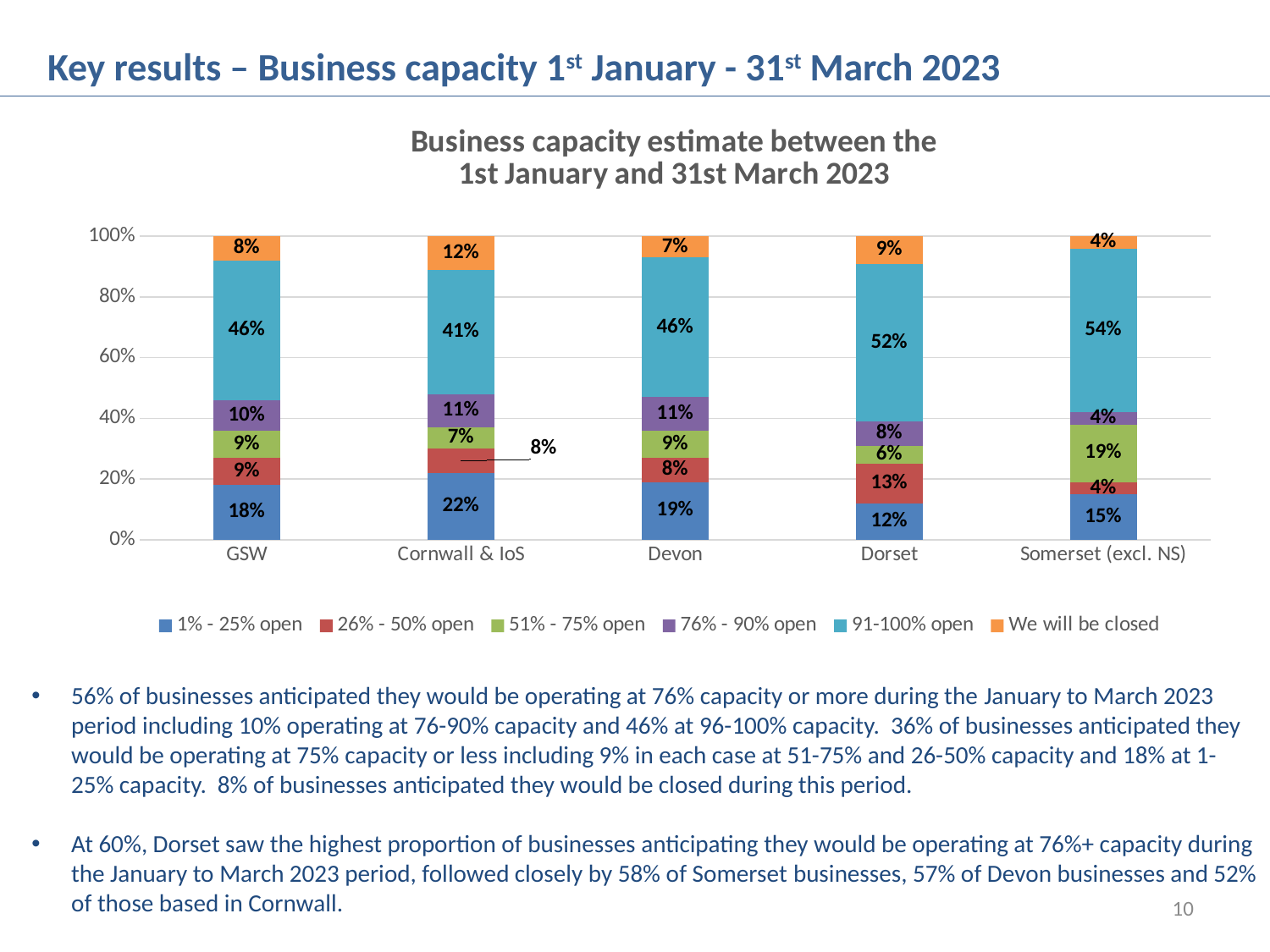

Key results – Business capacity 1st January - 31st March 2023

### Chart: Business capacity estimate between the
1st January and 31st March 2023

| Category | 1% - 25% open | 26% - 50% open | 51% - 75% open | 76% - 90% open | 91-100% open | We will be closed |
|---|---|---|---|---|---|---|
| GSW | 0.18 | 0.09 | 0.09 | 0.1 | 0.46 | 0.08 |
| Cornwall & IoS | 0.22 | 0.08 | 0.07 | 0.11 | 0.41 | 0.12 |
| Devon | 0.19 | 0.08 | 0.09 | 0.11 | 0.46 | 0.07 |
| Dorset | 0.12 | 0.13 | 0.06 | 0.08 | 0.52 | 0.09 |
| Somerset (excl. NS) | 0.15 | 0.04 | 0.19 | 0.04 | 0.54 | 0.04 |

56% of businesses anticipated they would be operating at 76% capacity or more during the January to March 2023 period including 10% operating at 76-90% capacity and 46% at 96-100% capacity.  36% of businesses anticipated they would be operating at 75% capacity or less including 9% in each case at 51-75% and 26-50% capacity and 18% at 1-25% capacity.  8% of businesses anticipated they would be closed during this period.

At 60%, Dorset saw the highest proportion of businesses anticipating they would be operating at 76%+ capacity during the January to March 2023 period, followed closely by 58% of Somerset businesses, 57% of Devon businesses and 52% of those based in Cornwall.
10